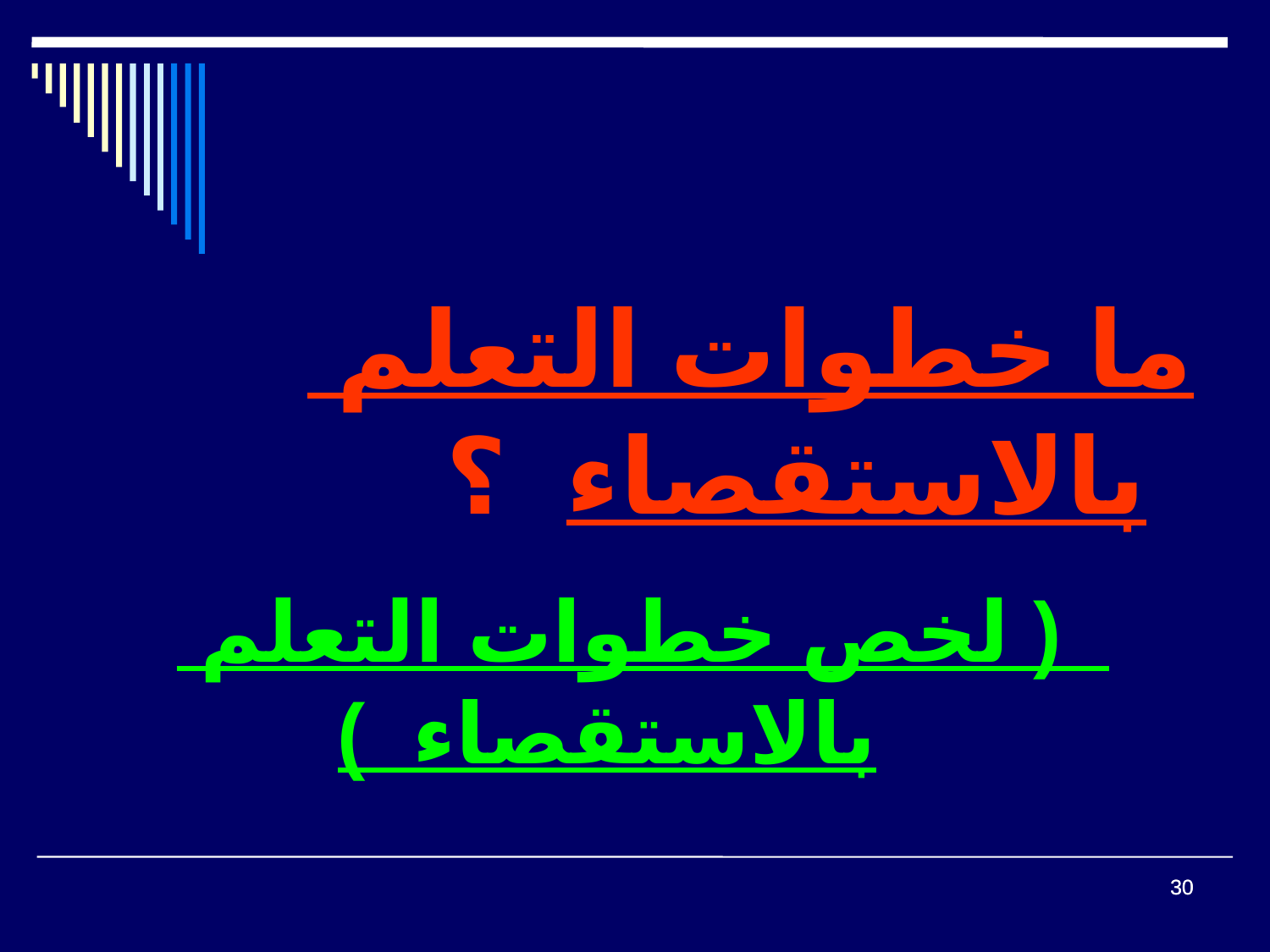

ما خطوات التعلم  بالاستقصاء  ؟
 ( لخص خطوات التعلم  بالاستقصاء  )
30
30